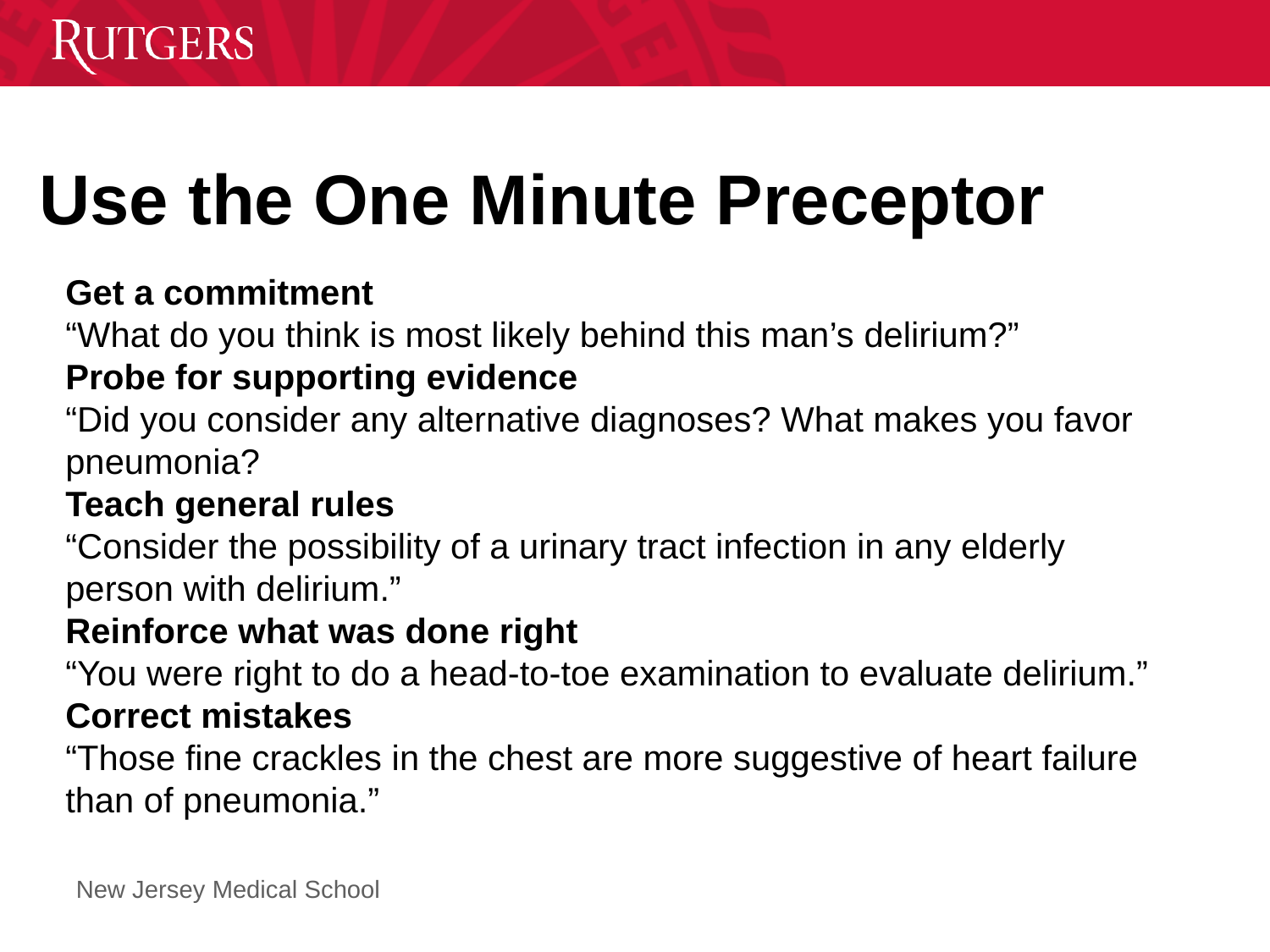

Use the One Minute Preceptor
Get a commitment
“What do you think is most likely behind this man’s delirium?”
Probe for supporting evidence
“Did you consider any alternative diagnoses? What makes you favor pneumonia?
Teach general rules
“Consider the possibility of a urinary tract infection in any elderly person with delirium.”
Reinforce what was done right
“You were right to do a head-to-toe examination to evaluate delirium.”
Correct mistakes
“Those fine crackles in the chest are more suggestive of heart failure than of pneumonia.”